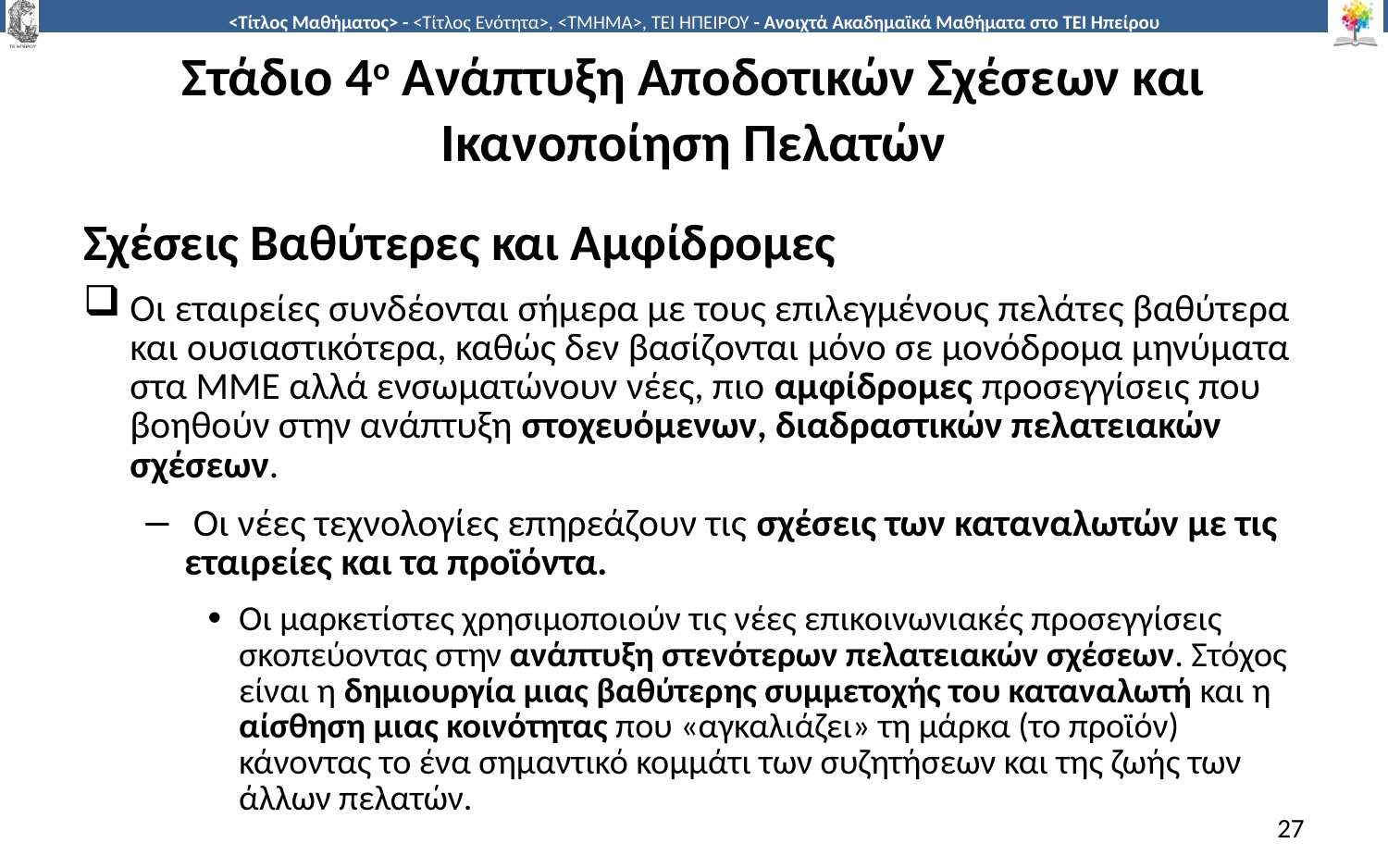

# Στάδιο 4ο Ανάπτυξη Αποδοτικών Σχέσεων και Ικανοποίηση Πελατών
Σχέσεις Βαθύτερες και Αμφίδρομες
Οι εταιρείες συνδέονται σήμερα με τους επιλεγμένους πελάτες βαθύτερα και ουσιαστικότερα, καθώς δεν βασίζονται μόνο σε μονόδρομα μηνύματα στα ΜΜΕ αλλά ενσωματώνουν νέες, πιο αμφίδρομες προσεγγίσεις που βοηθούν στην ανάπτυξη στοχευόμενων, διαδραστικών πελατειακών σχέσεων.
 Οι νέες τεχνολογίες επηρεάζουν τις σχέσεις των καταναλωτών με τις εταιρείες και τα προϊόντα.
Οι μαρκετίστες χρησιμοποιούν τις νέες επικοινωνιακές προσεγγίσεις σκοπεύοντας στην ανάπτυξη στενότερων πελατειακών σχέσεων. Στόχος είναι η δημιουργία μιας βαθύτερης συμμετοχής του καταναλωτή και η αίσθηση μιας κοινότητας που «αγκαλιάζει» τη μάρκα (το προϊόν) κάνοντας το ένα σημαντικό κομμάτι των συζητήσεων και της ζωής των άλλων πελατών.

27